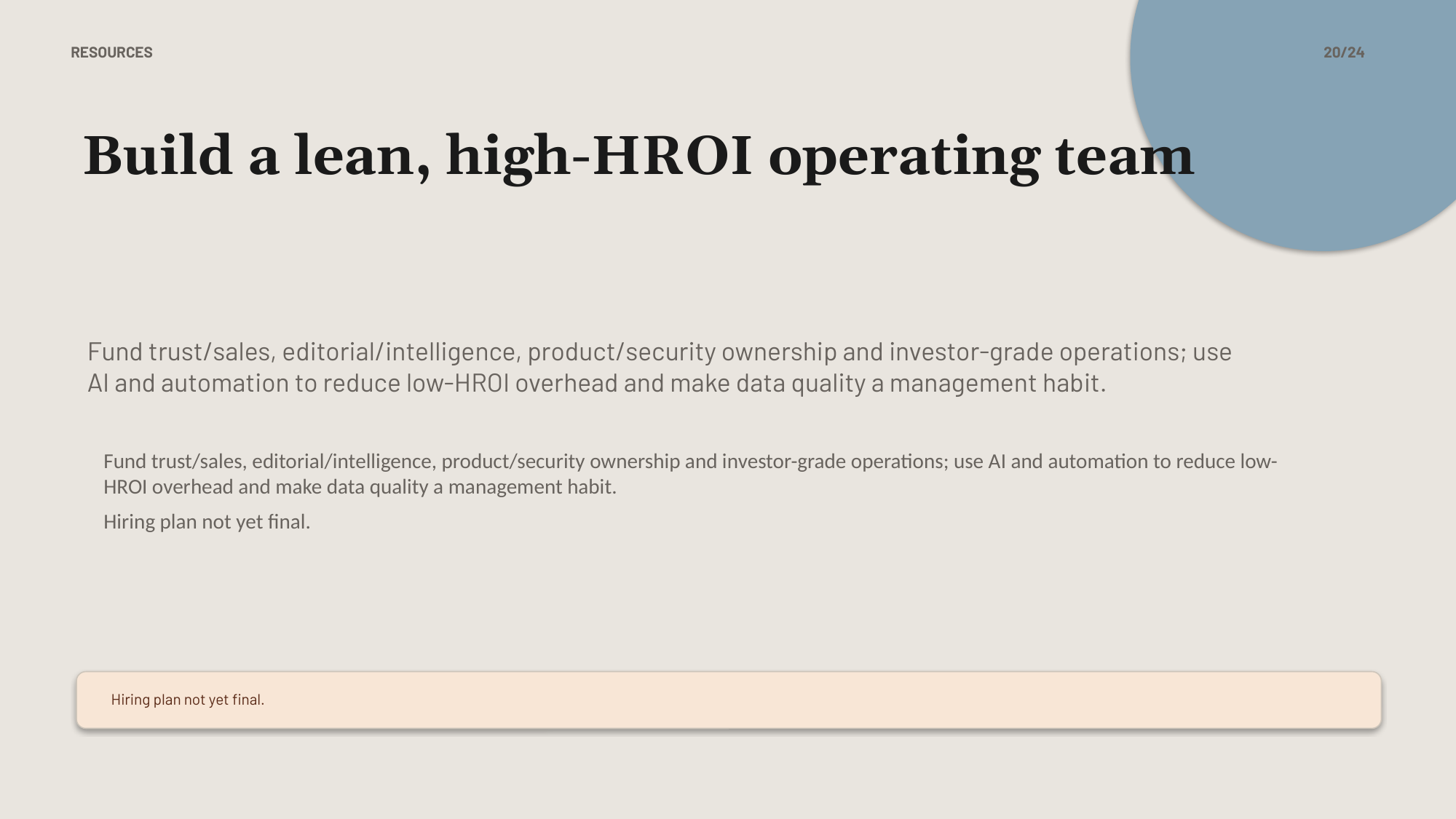

RESOURCES
20/24
Build a lean, high-HROI operating team
Fund trust/sales, editorial/intelligence, product/security ownership and investor-grade operations; use AI and automation to reduce low-HROI overhead and make data quality a management habit.
Fund trust/sales, editorial/intelligence, product/security ownership and investor-grade operations; use AI and automation to reduce low-HROI overhead and make data quality a management habit.
Hiring plan not yet final.

Hiring plan not yet final.